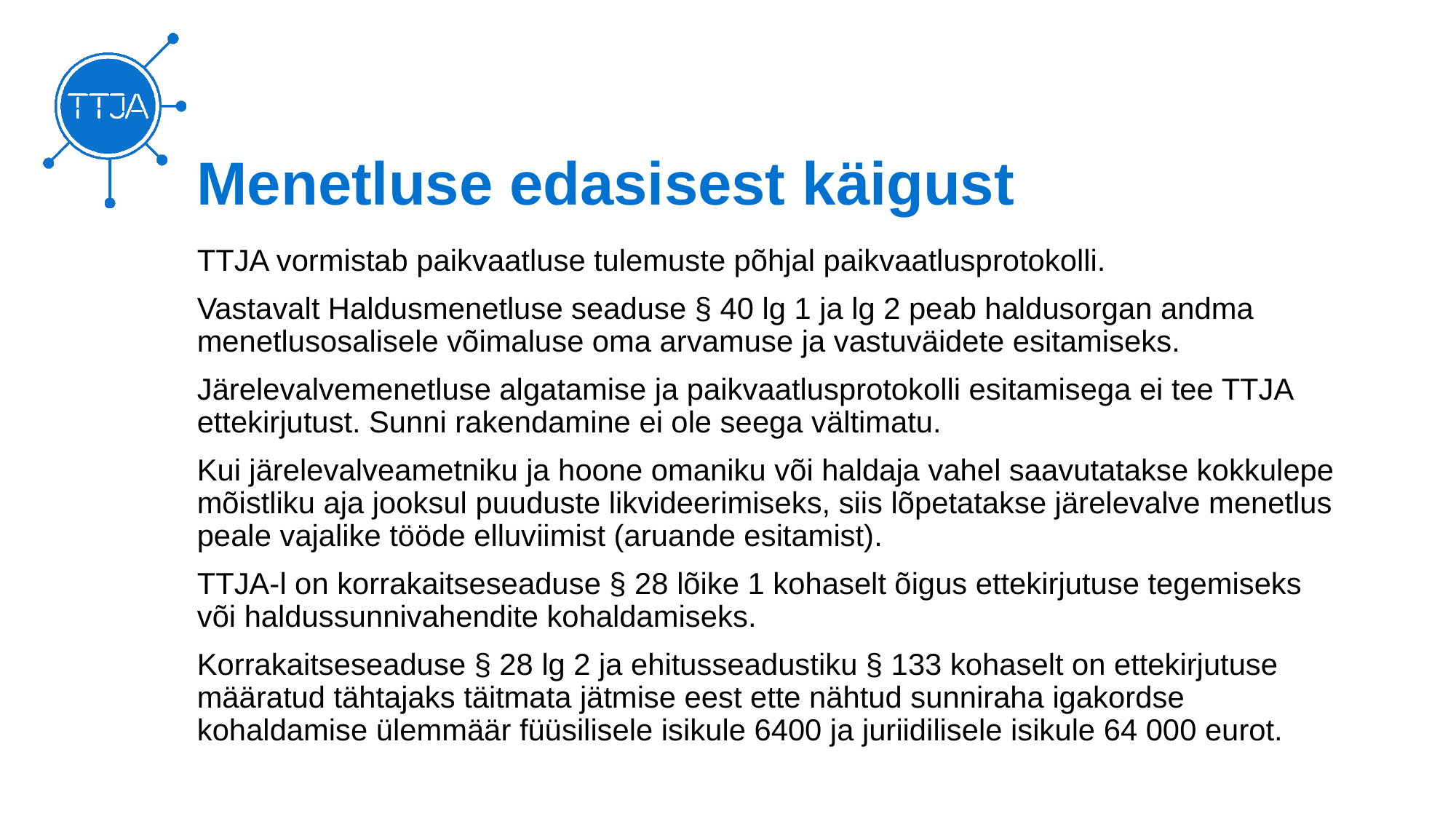

# Menetluse edasisest käigust
TTJA vormistab paikvaatluse tulemuste põhjal paikvaatlusprotokolli.
Vastavalt Haldusmenetluse seaduse § 40 lg 1 ja lg 2 peab haldusorgan andma menetlusosalisele võimaluse oma arvamuse ja vastuväidete esitamiseks.
Järelevalvemenetluse algatamise ja paikvaatlusprotokolli esitamisega ei tee TTJA ettekirjutust. Sunni rakendamine ei ole seega vältimatu.
Kui järelevalveametniku ja hoone omaniku või haldaja vahel saavutatakse kokkulepe mõistliku aja jooksul puuduste likvideerimiseks, siis lõpetatakse järelevalve menetlus peale vajalike tööde elluviimist (aruande esitamist).
TTJA-l on korrakaitseseaduse § 28 lõike 1 kohaselt õigus ettekirjutuse tegemiseks või haldussunnivahendite kohaldamiseks.
Korrakaitseseaduse § 28 lg 2 ja ehitusseadustiku § 133 kohaselt on ettekirjutuse määratud tähtajaks täitmata jätmise eest ette nähtud sunniraha igakordse kohaldamise ülemmäär füüsilisele isikule 6400 ja juriidilisele isikule 64 000 eurot.